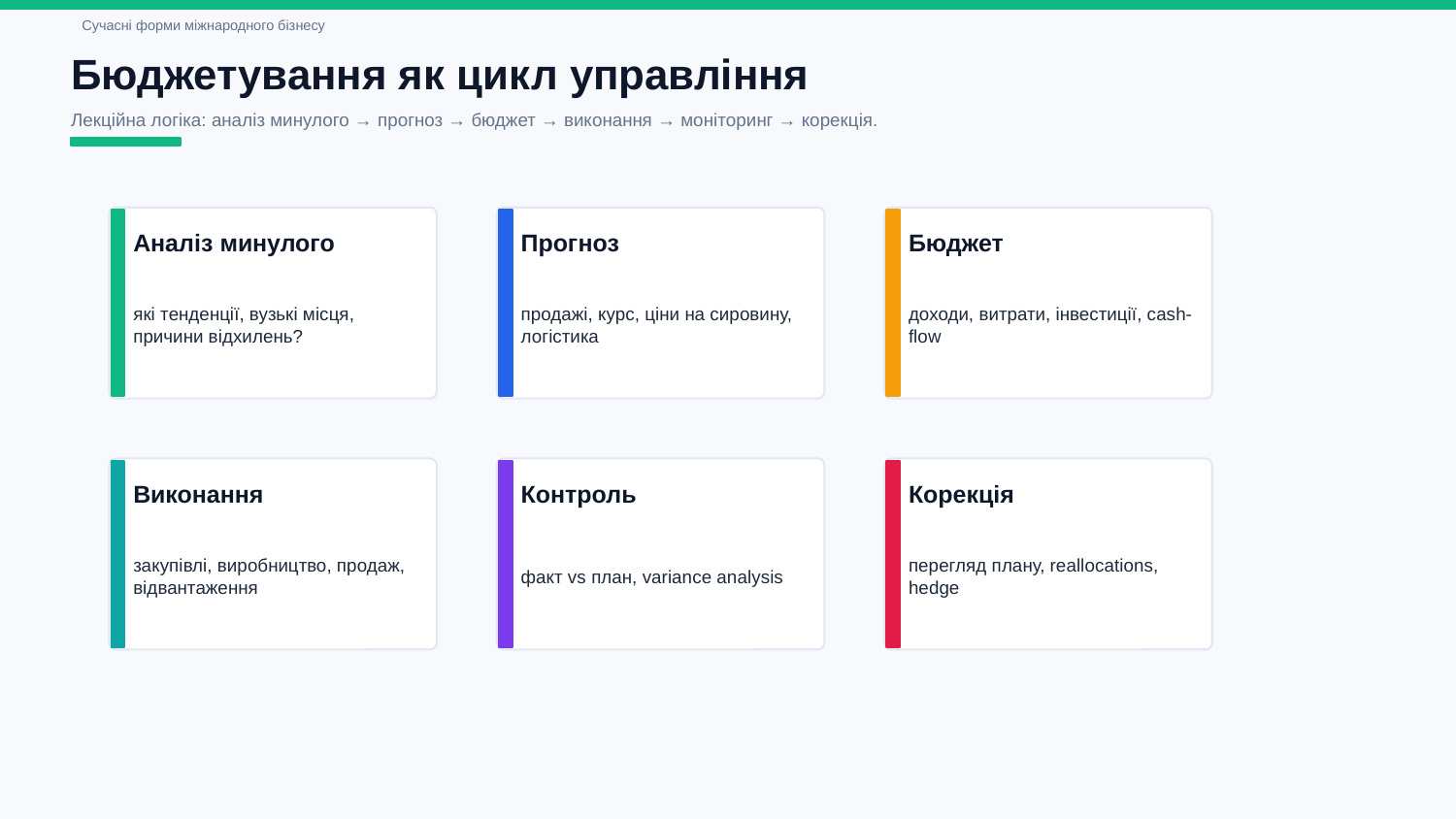

Сучасні форми міжнародного бізнесу
Бюджетування як цикл управління
Лекційна логіка: аналіз минулого → прогноз → бюджет → виконання → моніторинг → корекція.

Аналіз минулого
Прогноз
Бюджет
які тенденції, вузькі місця, причини відхилень?
продажі, курс, ціни на сировину, логістика
доходи, витрати, інвестиції, cash-flow

Виконання
Контроль
Корекція
закупівлі, виробництво, продаж, відвантаження
факт vs план, variance analysis
перегляд плану, reallocations, hedge